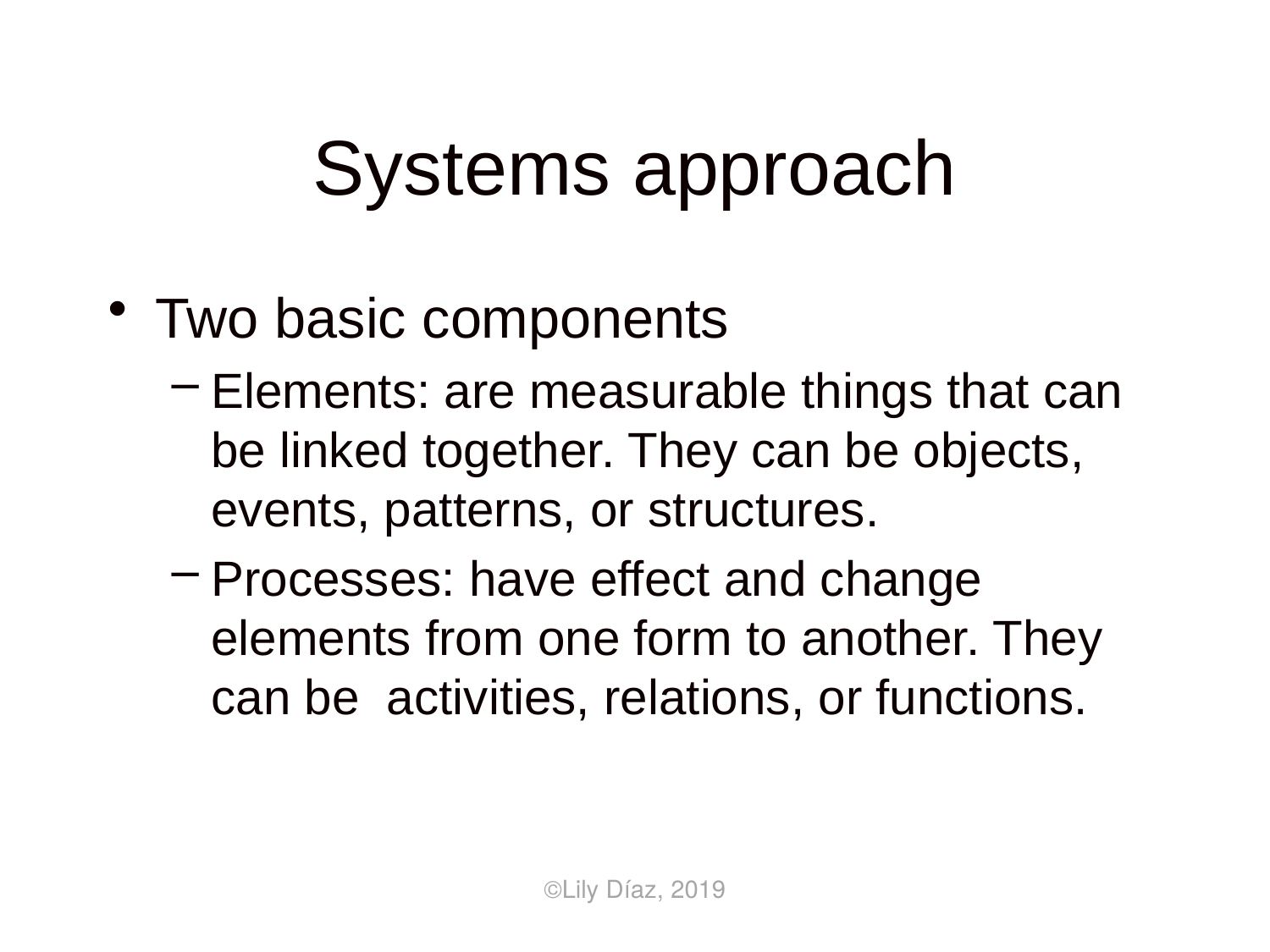

# Systems approach
Two basic components
Elements: are measurable things that can be linked together. They can be objects, events, patterns, or structures.
Processes: have effect and change elements from one form to another. They can be  activities, relations, or functions.
©Lily Díaz, 2019